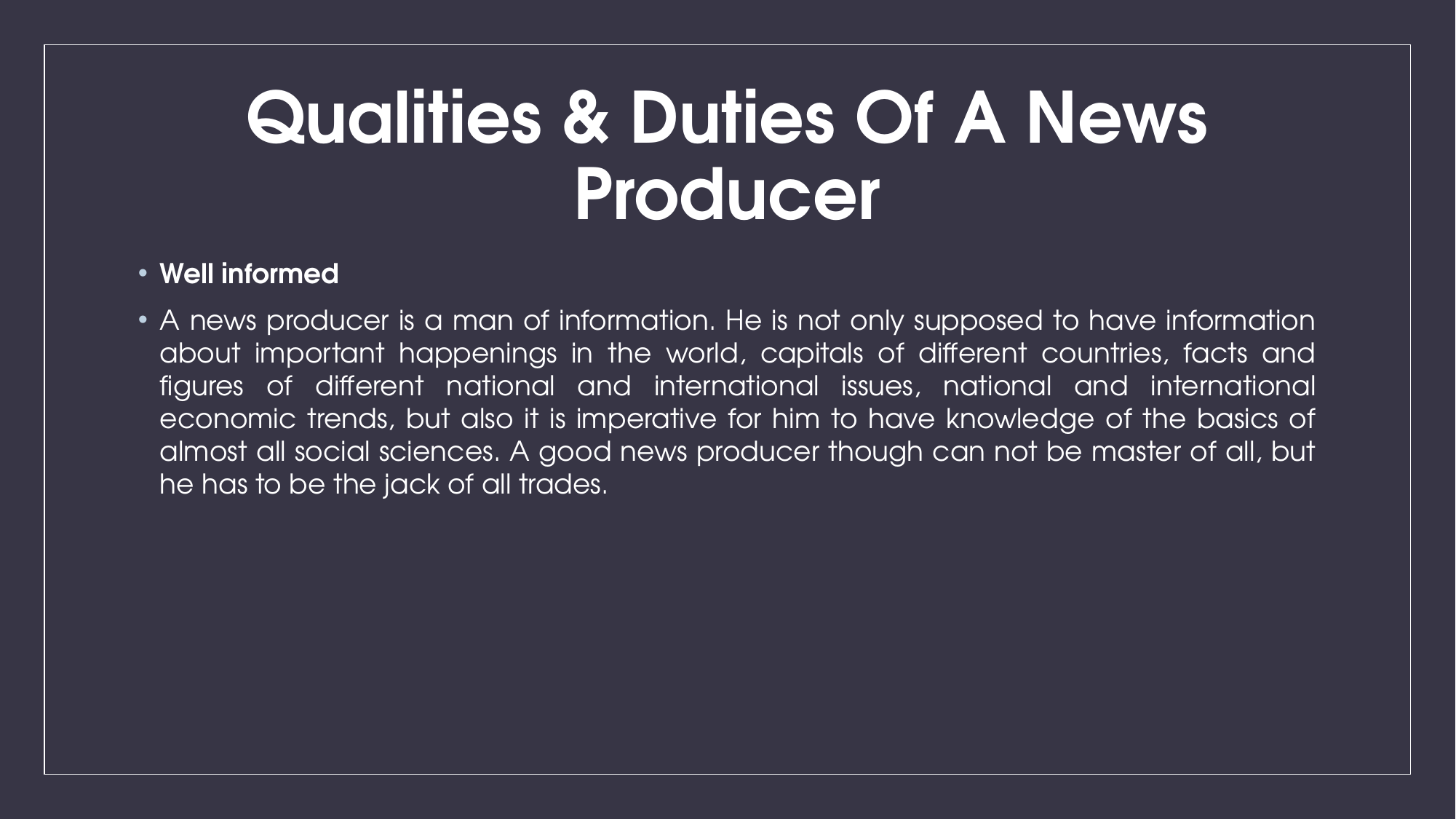

# Qualities & Duties Of A News Producer
Well informed
A news producer is a man of information. He is not only supposed to have information about important happenings in the world, capitals of different countries, facts and figures of different national and international issues, national and international economic trends, but also it is imperative for him to have knowledge of the basics of almost all social sciences. A good news producer though can not be master of all, but he has to be the jack of all trades.